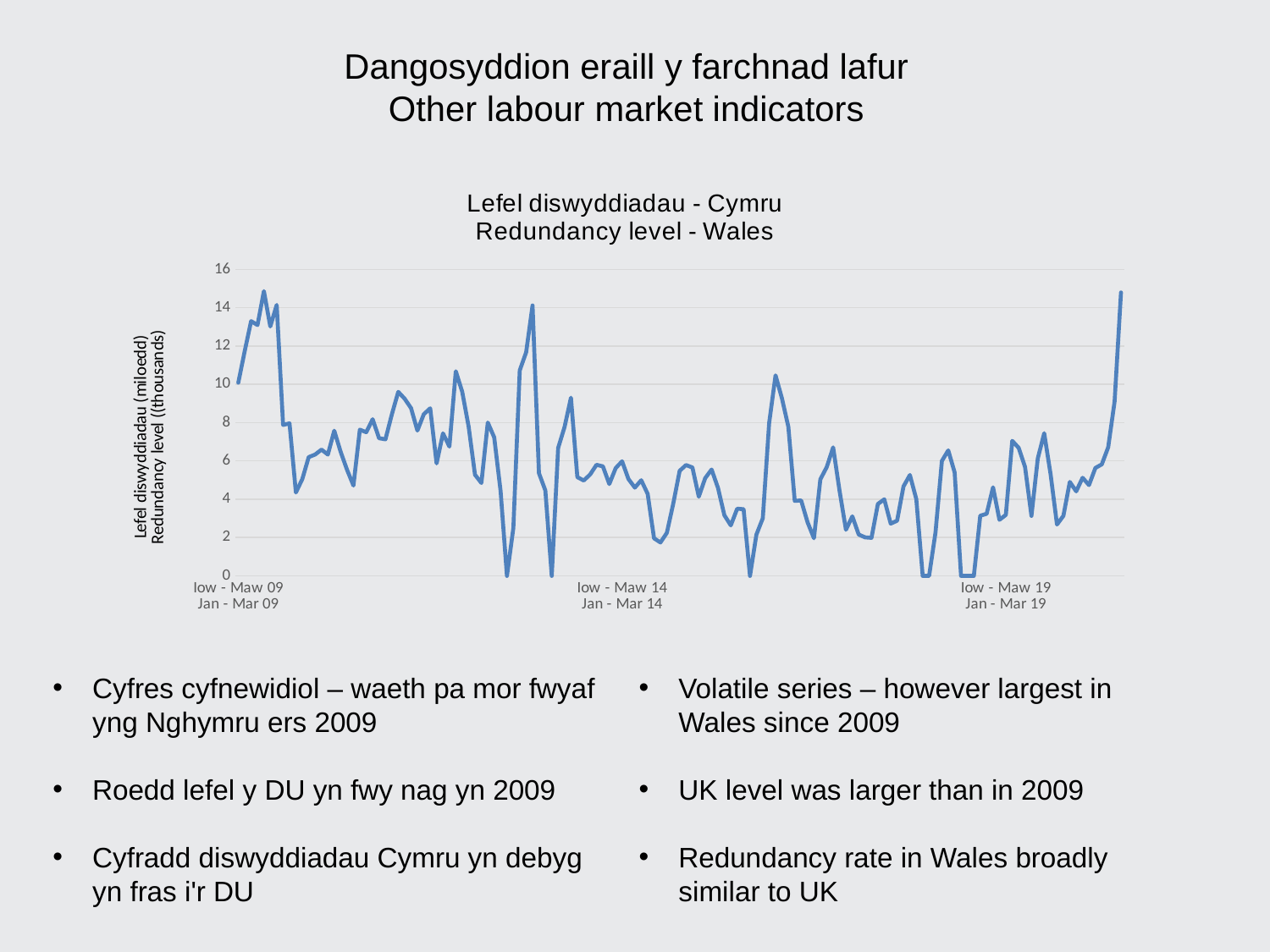

# Dangosyddion eraill y farchnad lafur Other labour market indicators

### Chart: Lefel diswyddiadau - Cymru
Redundancy level - Wales

| Category |  |
|---|---|
| Iow - Maw 09
Jan - Mar 09 | 10085.0 |
|  | 11732.0 |
|  | 13300.0 |
|  | 13094.0 |
|  | 14865.0 |
|  | 13021.0 |
|  | 14145.0 |
|  | 7877.0 |
|  | 7961.0 |
|  | 4352.0 |
|  | 5050.0 |
|  | 6200.0 |
| Iow - Maw 10
Jan - Mar 10 | 6333.0 |
|  | 6589.0 |
|  | 6332.0 |
|  | 7576.0 |
|  | 6475.0 |
|  | 5537.0 |
|  | 4715.0 |
|  | 7630.0 |
|  | 7497.0 |
|  | 8177.0 |
|  | 7186.0 |
|  | 7128.0 |
| Iow - Maw 11
Jan - Mar 11 | 8428.0 |
|  | 9609.0 |
|  | 9246.0 |
|  | 8755.0 |
|  | 7585.0 |
|  | 8437.0 |
|  | 8748.0 |
|  | 5870.0 |
|  | 7437.0 |
|  | 6748.0 |
|  | 10682.0 |
|  | 9615.0 |
| Iow - Maw 12
Jan - Mar 12 | 7804.0 |
|  | 5277.0 |
|  | 4847.0 |
|  | 8004.0 |
|  | 7231.0 |
|  | 4428.0 |
|  | 0.0 |
|  | 2493.0 |
|  | 10726.0 |
|  | 11675.0 |
|  | 14116.0 |
|  | 5362.0 |
| Iow - Maw 13
Jan - Mar 13 | 4459.0 |
|  | 0.0 |
|  | 6677.0 |
|  | 7770.0 |
|  | 9301.0 |
|  | 5152.0 |
|  | 4978.0 |
|  | 5295.0 |
|  | 5798.0 |
|  | 5717.0 |
|  | 4794.0 |
|  | 5626.0 |
| Iow - Maw 14
Jan - Mar 14 | 5980.0 |
|  | 5053.0 |
|  | 4608.0 |
|  | 4992.0 |
|  | 4281.0 |
|  | 1960.0 |
|  | 1744.0 |
|  | 2248.0 |
|  | 3767.0 |
|  | 5482.0 |
|  | 5785.0 |
|  | 5659.0 |
| Iow - Maw 15
Jan - Mar 15 | 4132.0 |
|  | 5101.0 |
|  | 5552.0 |
|  | 4590.0 |
|  | 3162.0 |
|  | 2635.0 |
|  | 3508.0 |
|  | 3479.0 |
|  | 0.0 |
|  | 2152.0 |
|  | 3005.0 |
|  | 7979.0 |
| Iow - Maw 16
Jan - Mar 16 | 10468.0 |
|  | 9264.0 |
|  | 7782.0 |
|  | 3914.0 |
|  | 3937.0 |
|  | 2799.0 |
|  | 1966.0 |
|  | 5037.0 |
|  | 5681.0 |
|  | 6708.0 |
|  | 4444.0 |
|  | 2406.0 |
| Iow - Maw 17
Jan - Mar 17 | 3107.0 |
|  | 2158.0 |
|  | 2010.0 |
|  | 1987.0 |
|  | 3756.0 |
|  | 3995.0 |
|  | 2728.0 |
|  | 2879.0 |
|  | 4667.0 |
|  | 5264.0 |
|  | 4007.0 |
|  | 0.0 |
| Iow - Maw 18
Jan - Mar 18 | 0.0 |
|  | 2263.0 |
|  | 5998.0 |
|  | 6550.0 |
|  | 5397.0 |
|  | 0.0 |
|  | 0.0 |
|  | 0.0 |
|  | 3139.0 |
|  | 3241.0 |
|  | 4623.0 |
|  | 2926.0 |
| Iow - Maw 19
Jan - Mar 19 | 3184.0 |
|  | 7050.0 |
|  | 6683.0 |
|  | 5681.0 |
|  | 3132.0 |
|  | 6131.0 |
|  | 7446.0 |
|  | 5301.0 |
|  | 2681.0 |
|  | 3133.0 |
|  | 4906.0 |
|  | 4413.0 |
| Iow - Maw 20
Jan - Mar 20 | 5121.37317502502 |
Cyfres cyfnewidiol – waeth pa mor fwyaf yng Nghymru ers 2009

Roedd lefel y DU yn fwy nag yn 2009

Cyfradd diswyddiadau Cymru yn debyg yn fras i'r DU

Volatile series – however largest in Wales since 2009

UK level was larger than in 2009

Redundancy rate in Wales broadly similar to UK